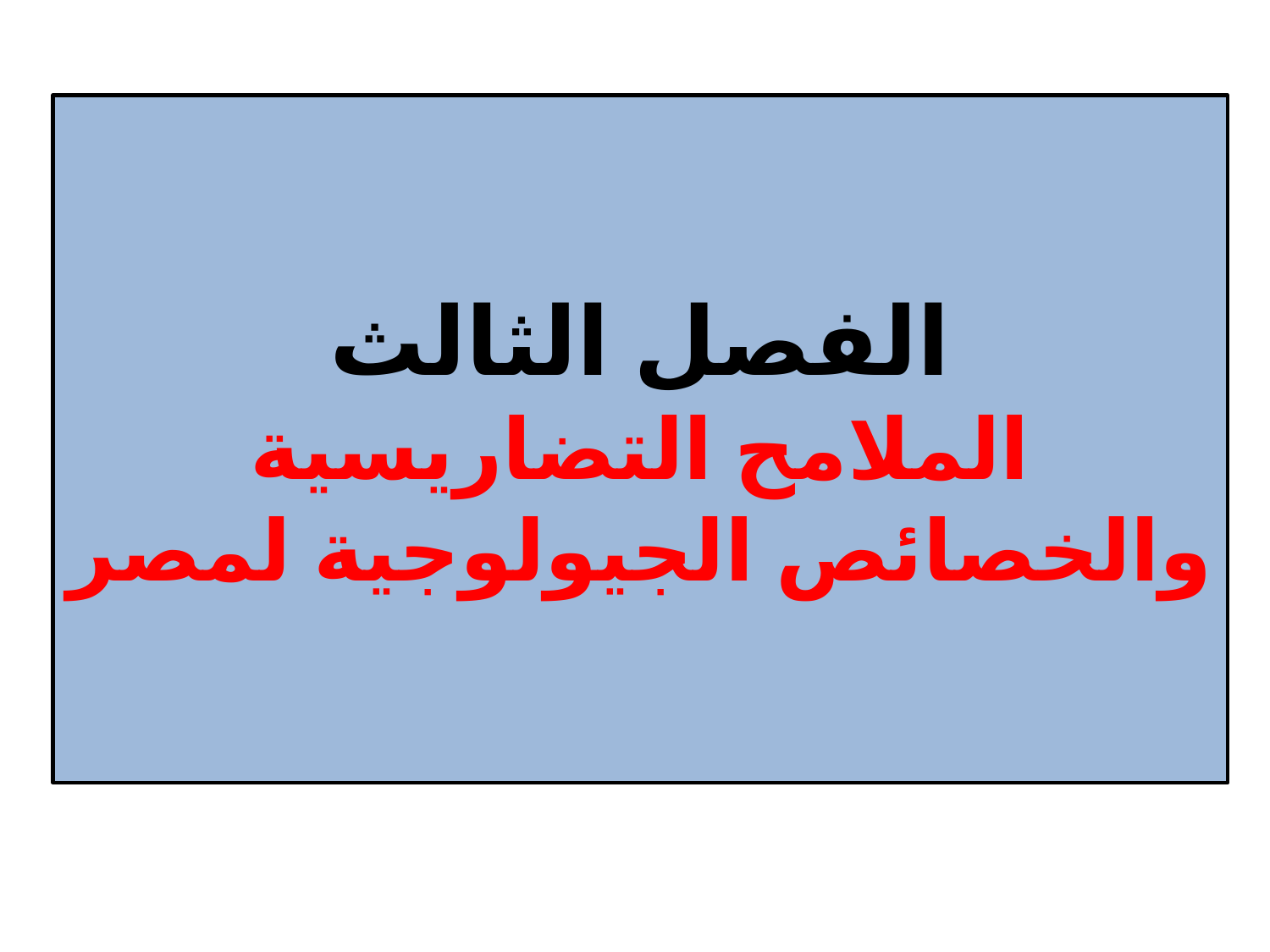

الفصل الثالث
الملامح التضاريسية والخصائص الجيولوجية لمصر